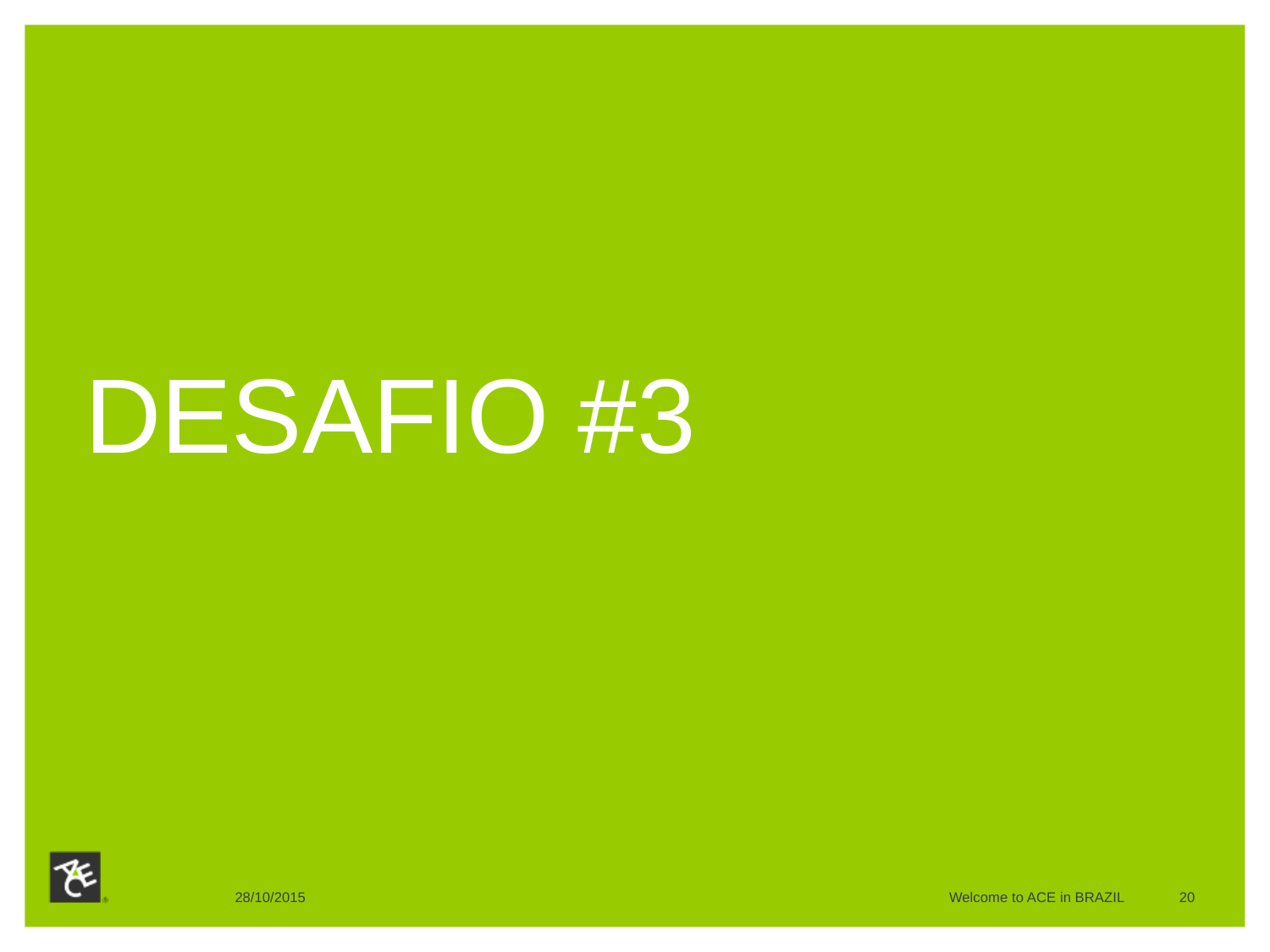

# DESAFIO #3
28/10/2015
Welcome to ACE in BRAZIL
20